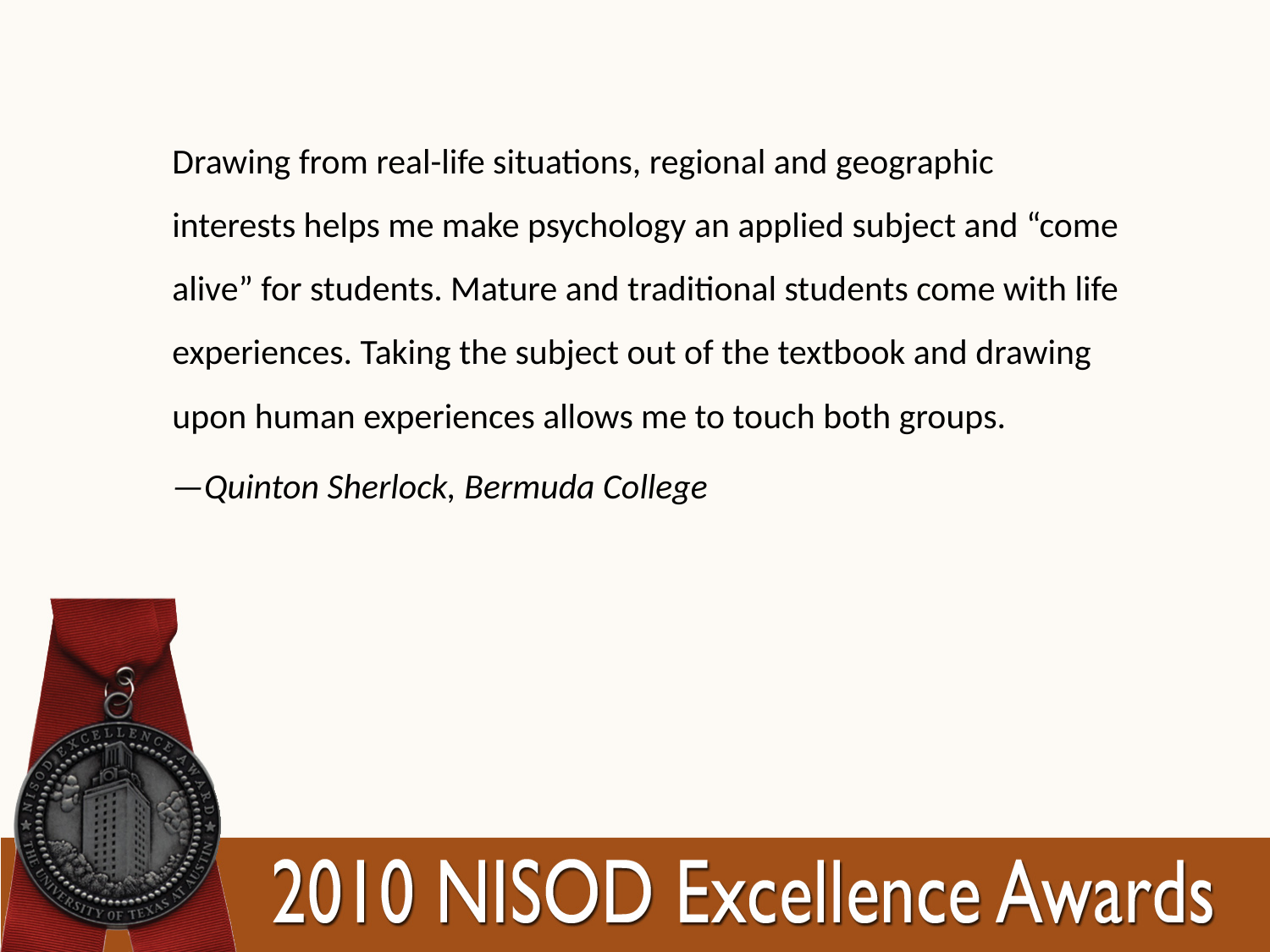

Drawing from real-life situations, regional and geographic interests helps me make psychology an applied subject and “come alive” for students. Mature and traditional students come with life experiences. Taking the subject out of the textbook and drawing upon human experiences allows me to touch both groups.
—Quinton Sherlock, Bermuda College